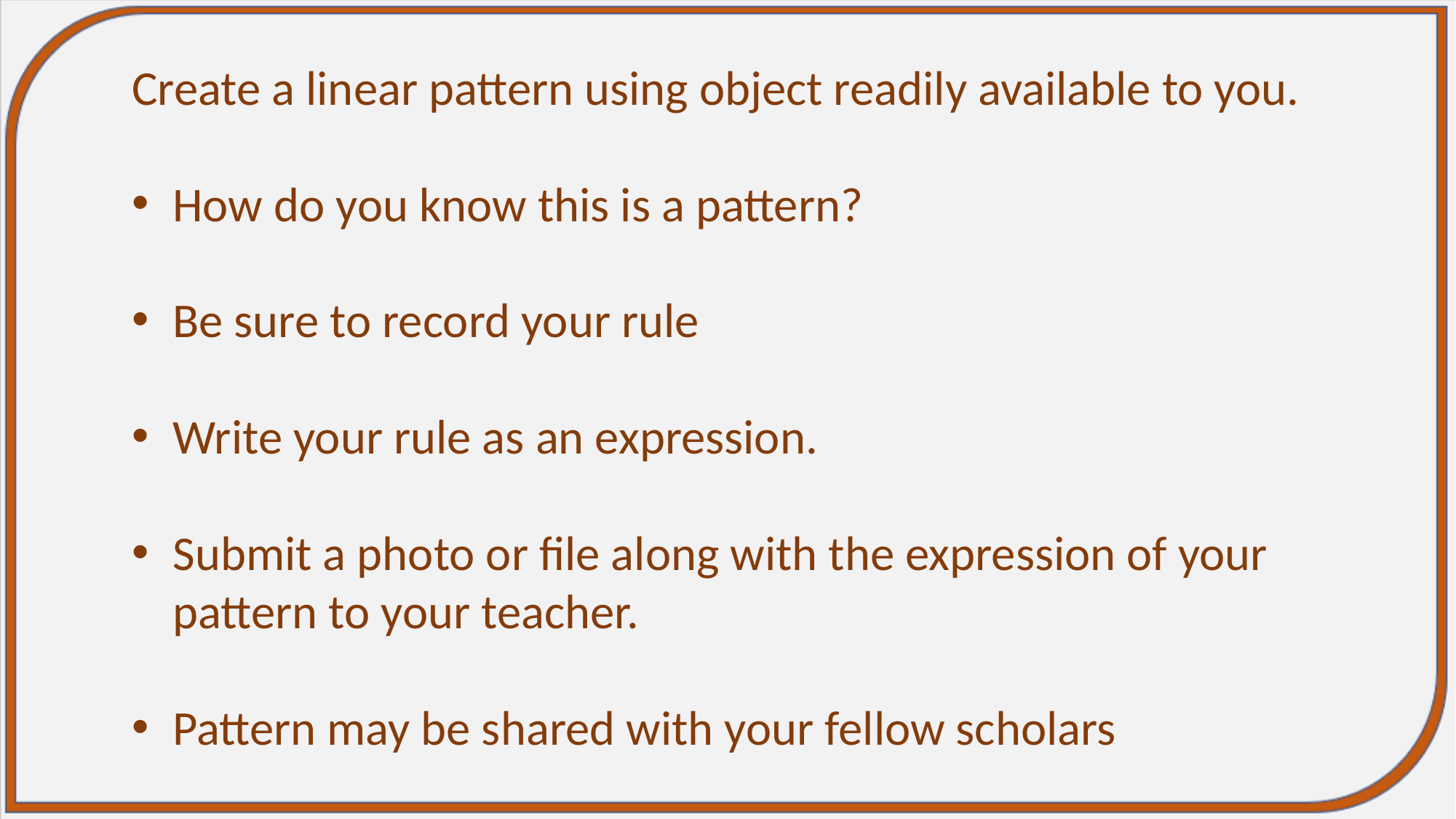

Create a linear pattern using object readily available to you.
How do you know this is a pattern?
Be sure to record your rule
Write your rule as an expression.

Submit a photo or file along with the expression of your pattern to your teacher.
Pattern may be shared with your fellow scholars